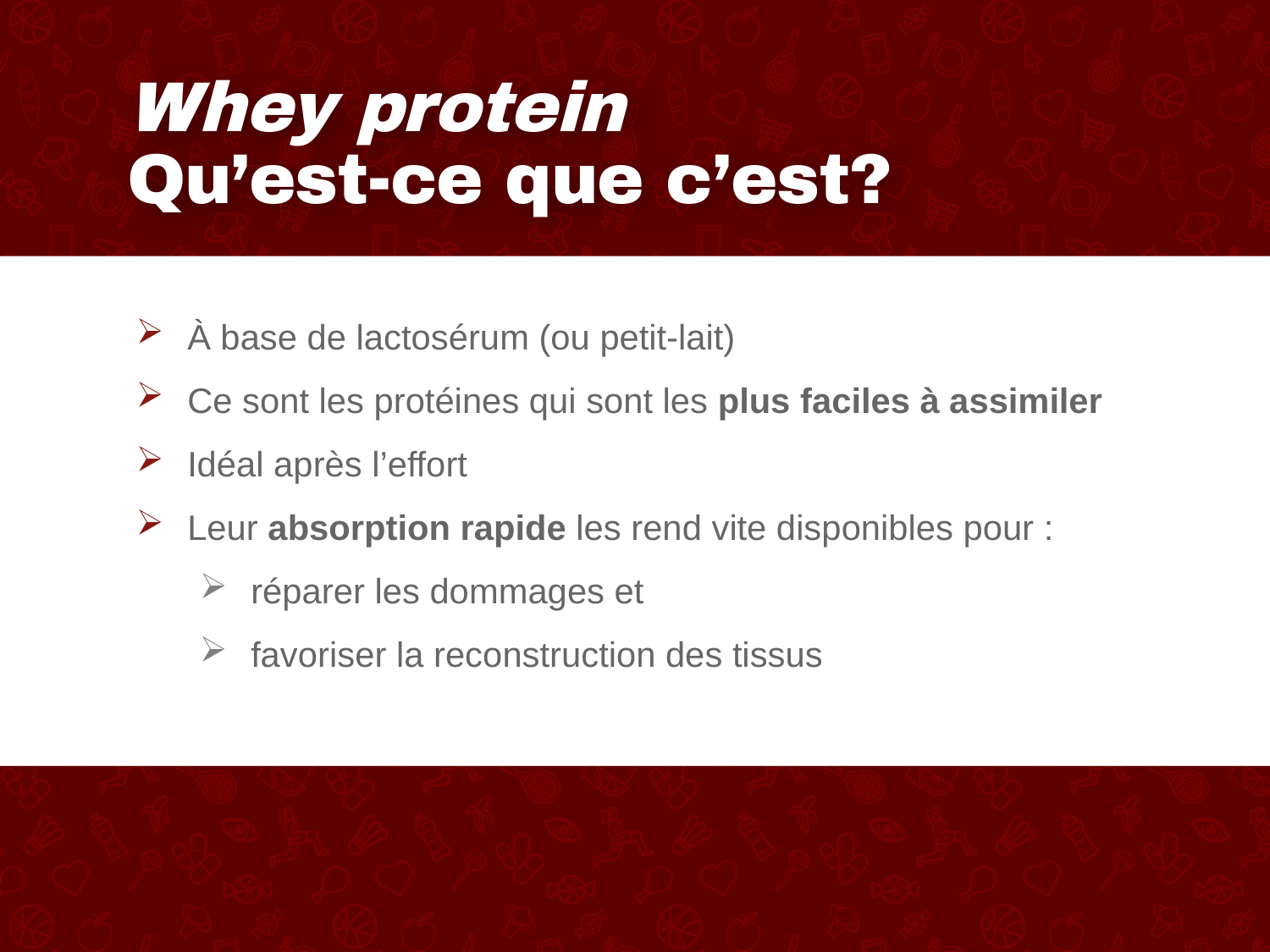

# Whey protein Qu’est-ce que c’est?

À base de lactosérum (ou petit-lait)
Ce sont les protéines qui sont les plus faciles à assimiler
Idéal après l’effort
Leur absorption rapide les rend vite disponibles pour :
réparer les dommages et
favoriser la reconstruction des tissus